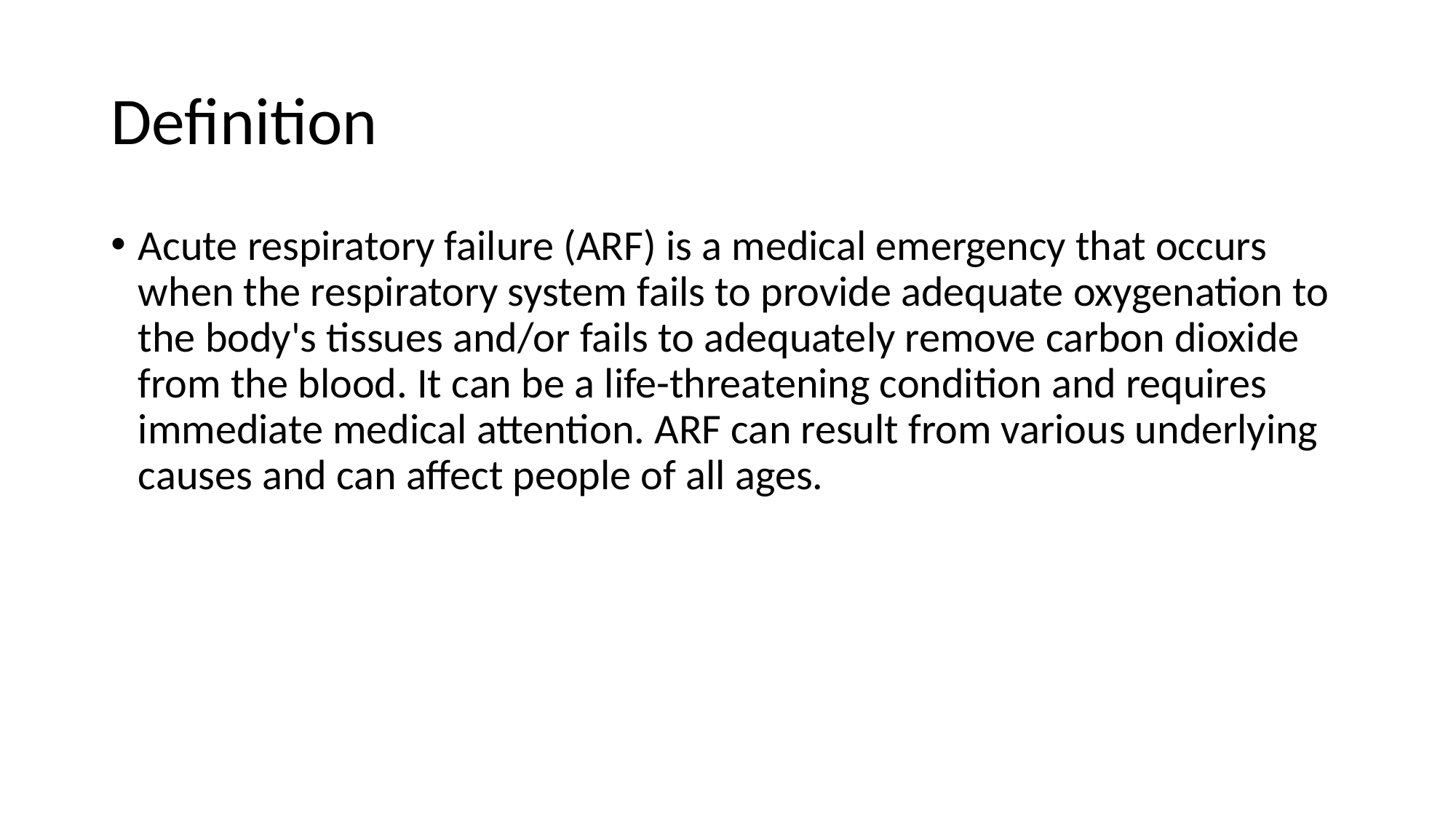

# Definition
Acute respiratory failure (ARF) is a medical emergency that occurs when the respiratory system fails to provide adequate oxygenation to the body's tissues and/or fails to adequately remove carbon dioxide from the blood. It can be a life-threatening condition and requires immediate medical attention. ARF can result from various underlying causes and can affect people of all ages.